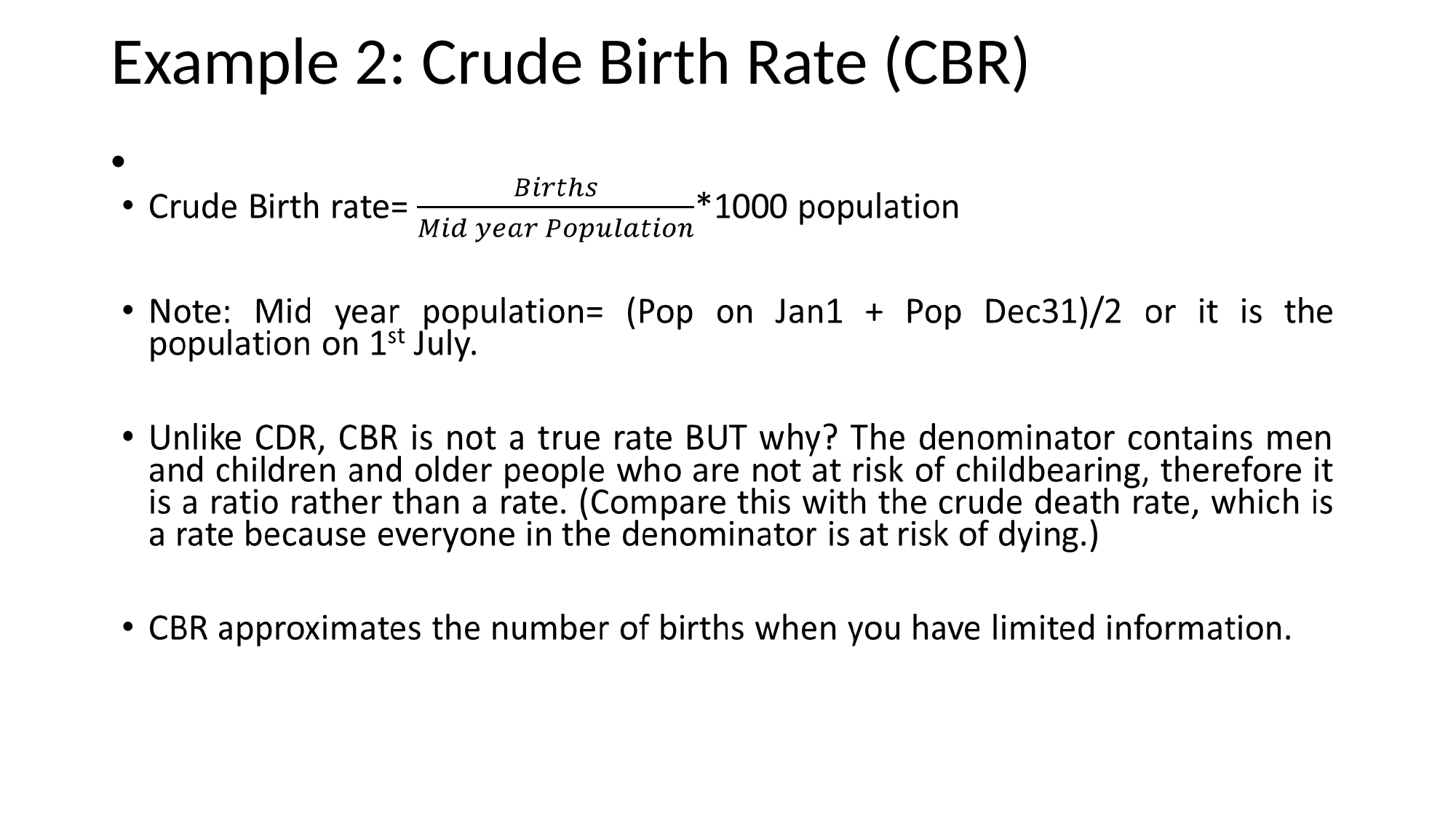

# Example 2: Crude Birth Rate (CBR)